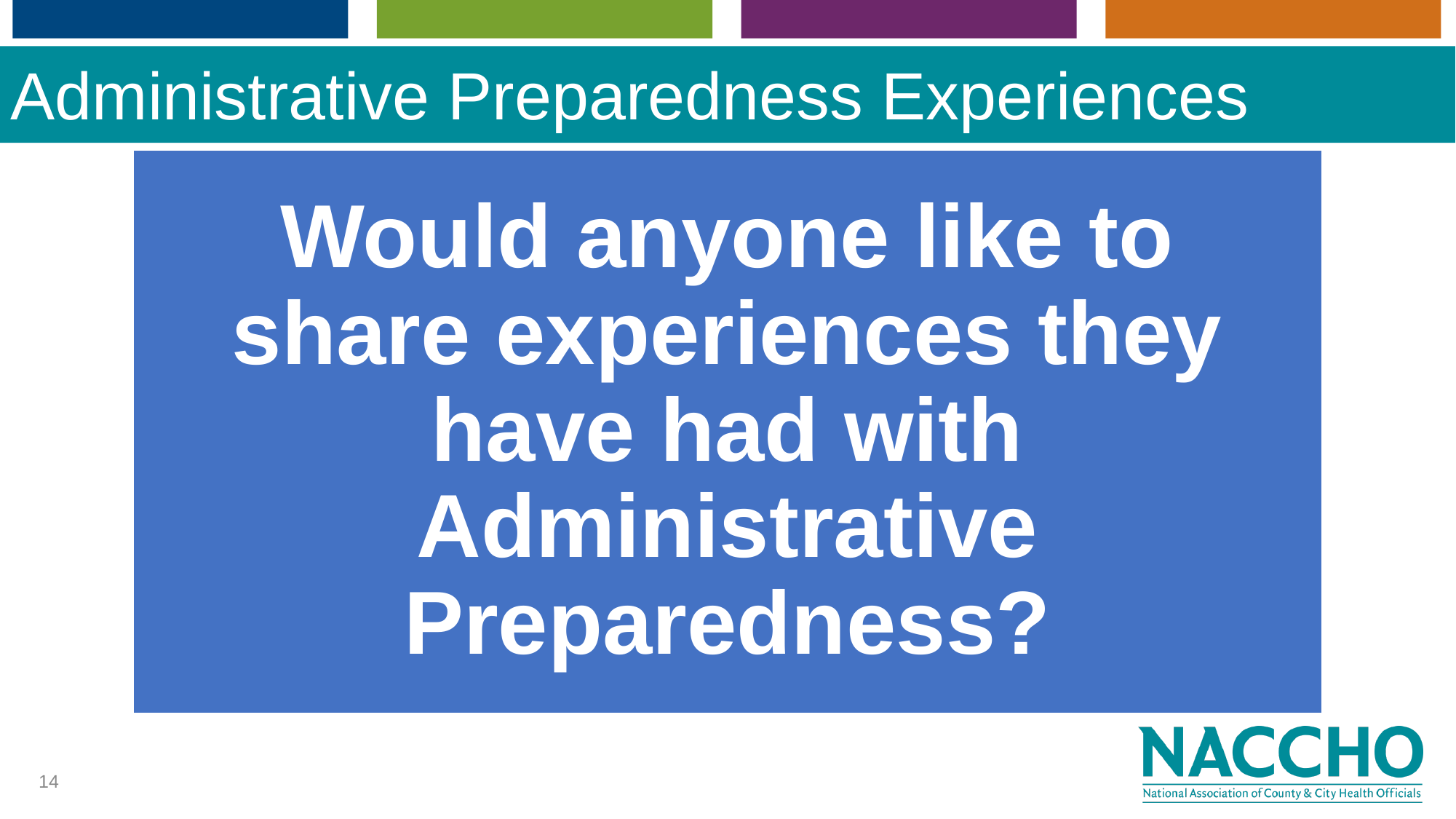

Administrative Preparedness Experiences
Would anyone like to share experiences they have had with Administrative Preparedness?
14